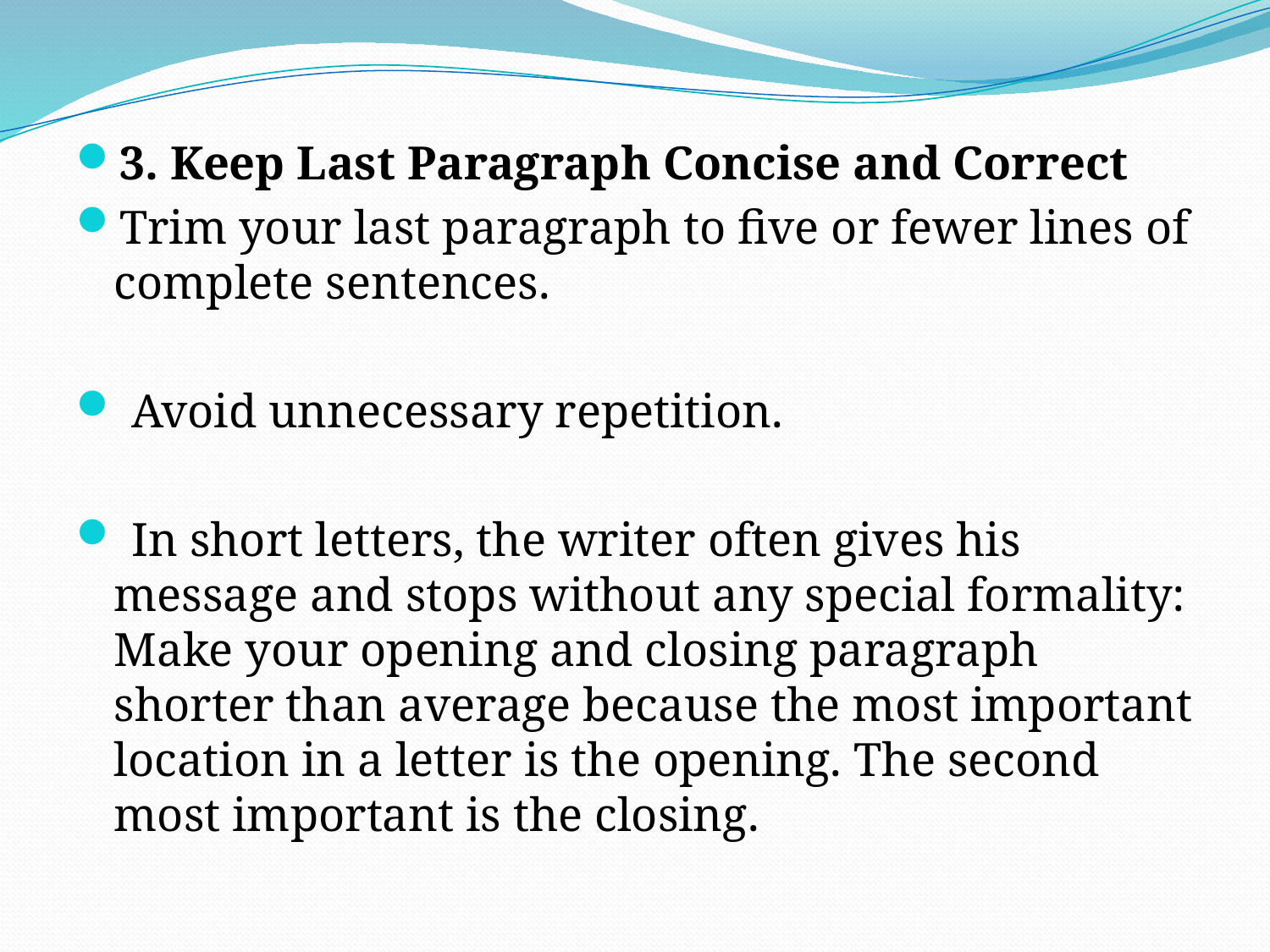

3. Keep Last Paragraph Concise and Correct
Trim your last paragraph to five or fewer lines of complete sentences.

 Avoid unnecessary repetition.

 In short letters, the writer often gives his message and stops without any special formality: Make your opening and closing paragraph shorter than average because the most important location in a letter is the opening. The second most important is the closing.